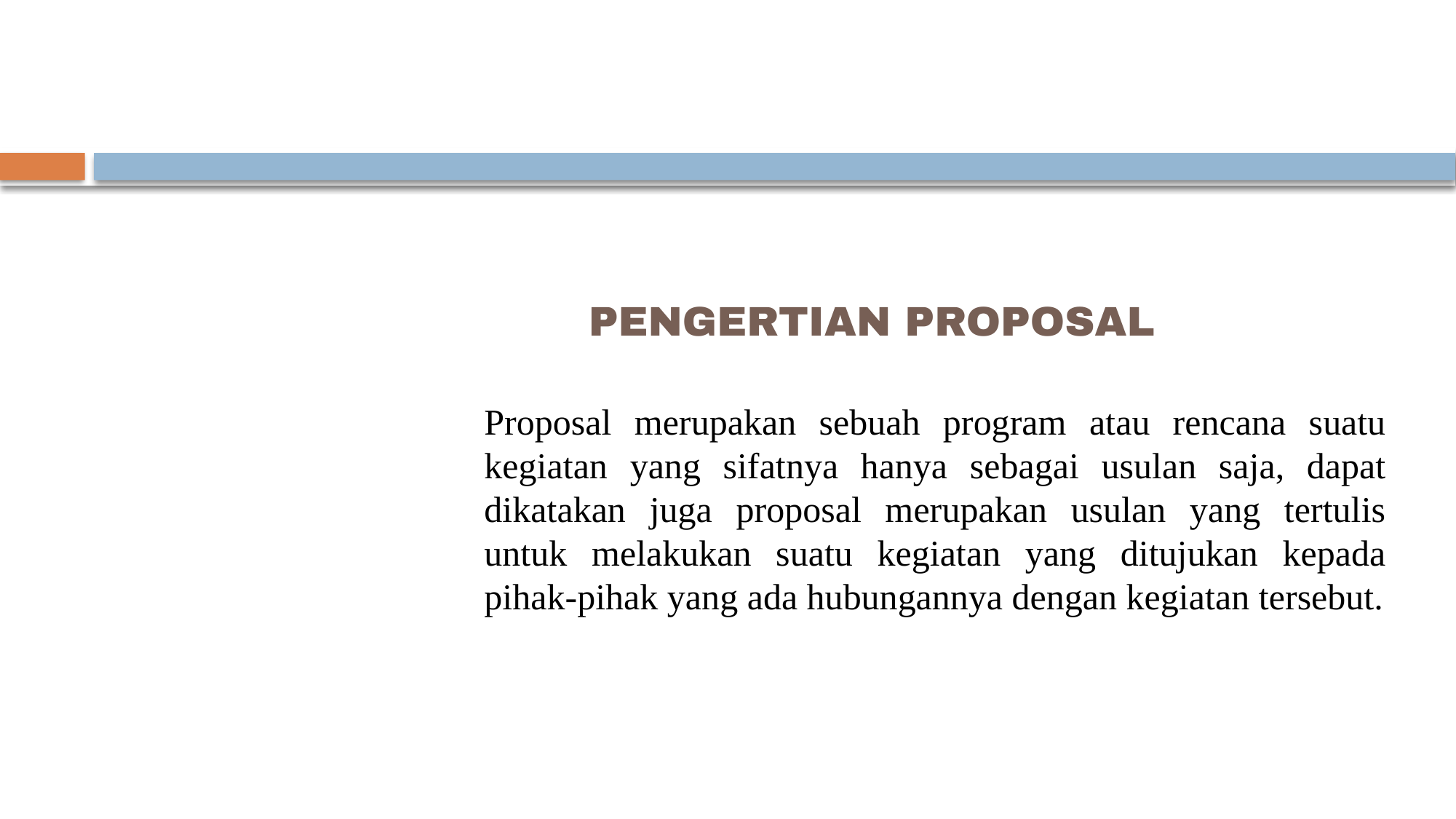

# PENGERTIAN PROPOSAL
Proposal merupakan sebuah program atau rencana suatu kegiatan yang sifatnya hanya sebagai usulan saja, dapat dikatakan juga proposal merupakan usulan yang tertulis untuk melakukan suatu kegiatan yang ditujukan kepada pihak-pihak yang ada hubungannya dengan kegiatan tersebut.